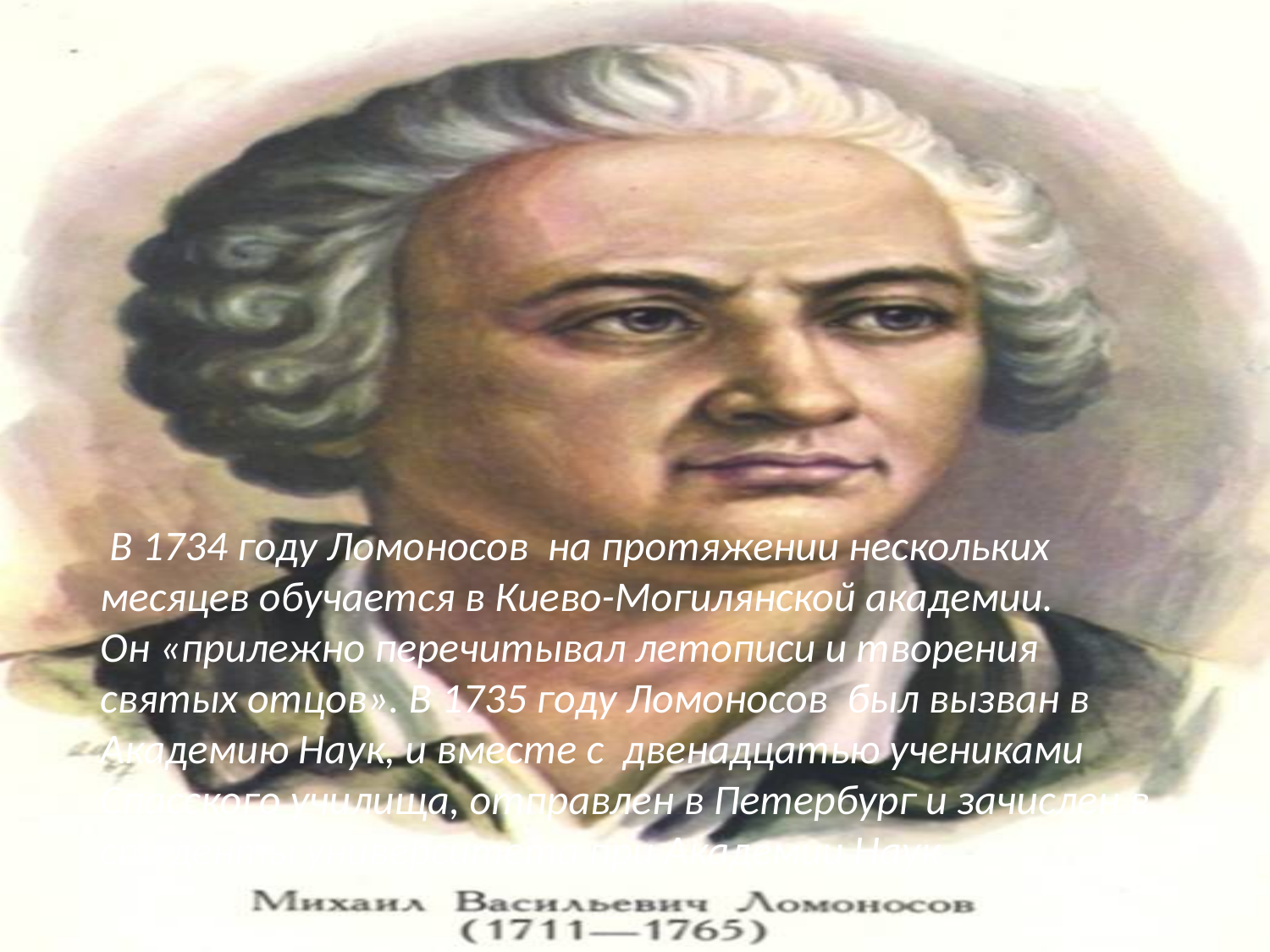

В 1734 году Ломоносов  на протяжении нескольких месяцев обучается в Киево-Могилянской академии.            Он «прилежно перечитывал летописи и творения святых отцов». В 1735 году Ломоносов  был вызван в Академию Наук, и вместе с  двенадцатью учениками Спасского училища, отправлен в Петербург и зачислен в студенты университета при Академии Наук